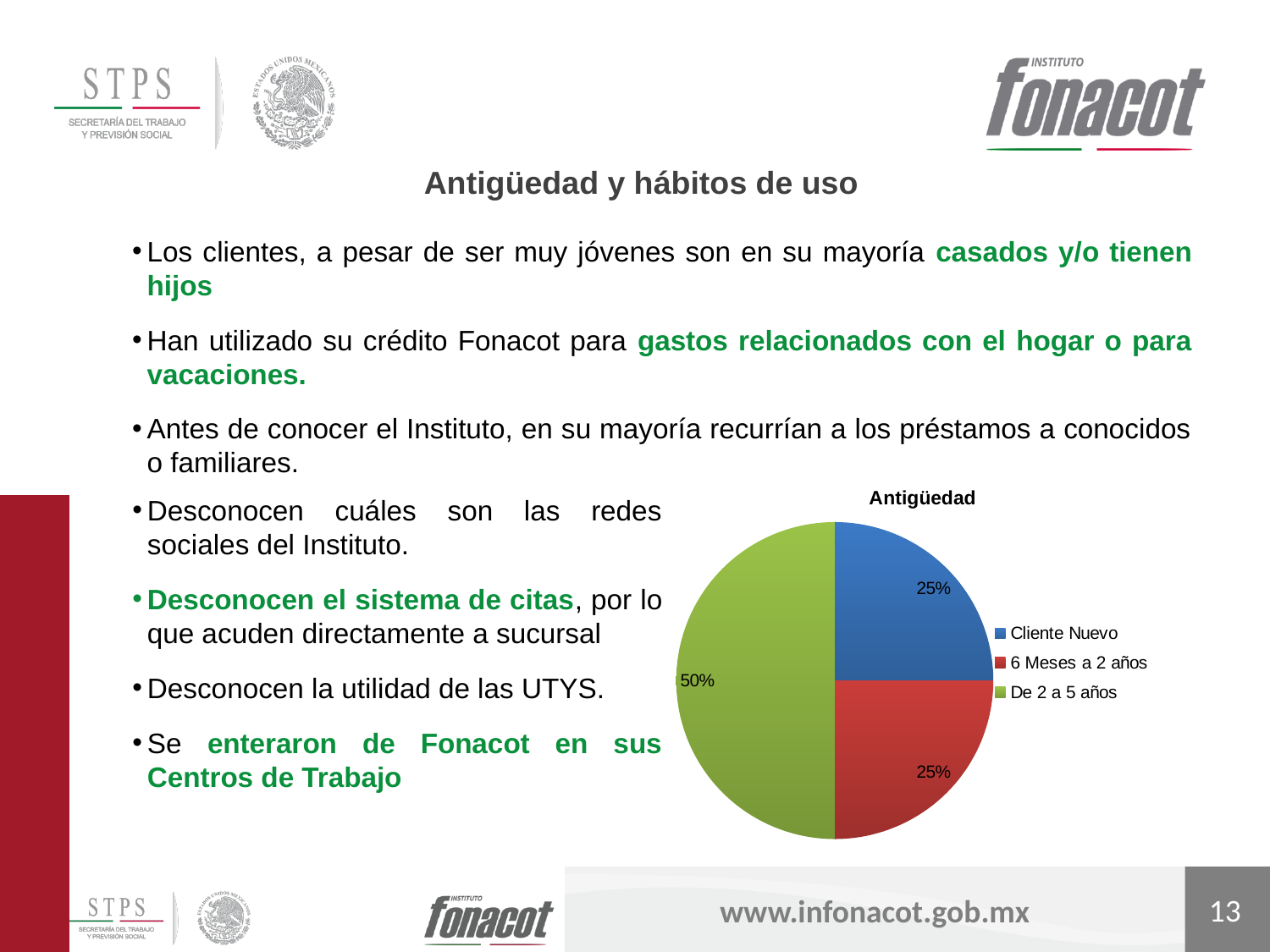

Antigüedad y hábitos de uso
Los clientes, a pesar de ser muy jóvenes son en su mayoría casados y/o tienen hijos
Han utilizado su crédito Fonacot para gastos relacionados con el hogar o para vacaciones.
Antes de conocer el Instituto, en su mayoría recurrían a los préstamos a conocidos o familiares.

### Chart:

| Category | Antigüedad |
|---|---|
| Cliente Nuevo | 1.0 |
| 6 Meses a 2 años | 1.0 |
| De 2 a 5 años | 2.0 |
Desconocen cuáles son las redes sociales del Instituto.
Desconocen el sistema de citas, por lo que acuden directamente a sucursal
Desconocen la utilidad de las UTYS.
Se enteraron de Fonacot en sus Centros de Trabajo
13